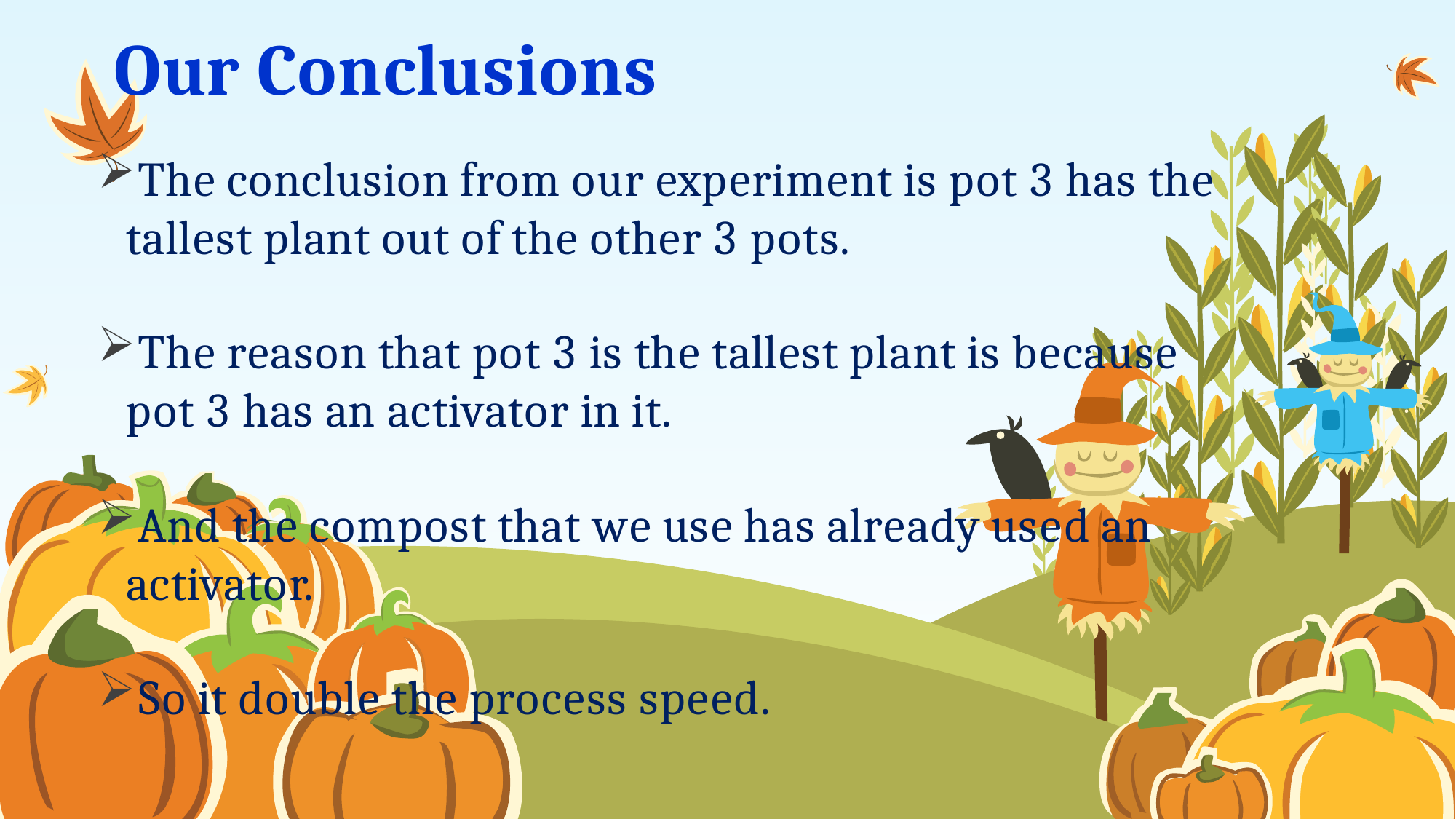

# Our Conclusions
The conclusion from our experiment is pot 3 has the tallest plant out of the other 3 pots.

The reason that pot 3 is the tallest plant is because pot 3 has an activator in it.

And the compost that we use has already used an activator.

So it double the process speed.